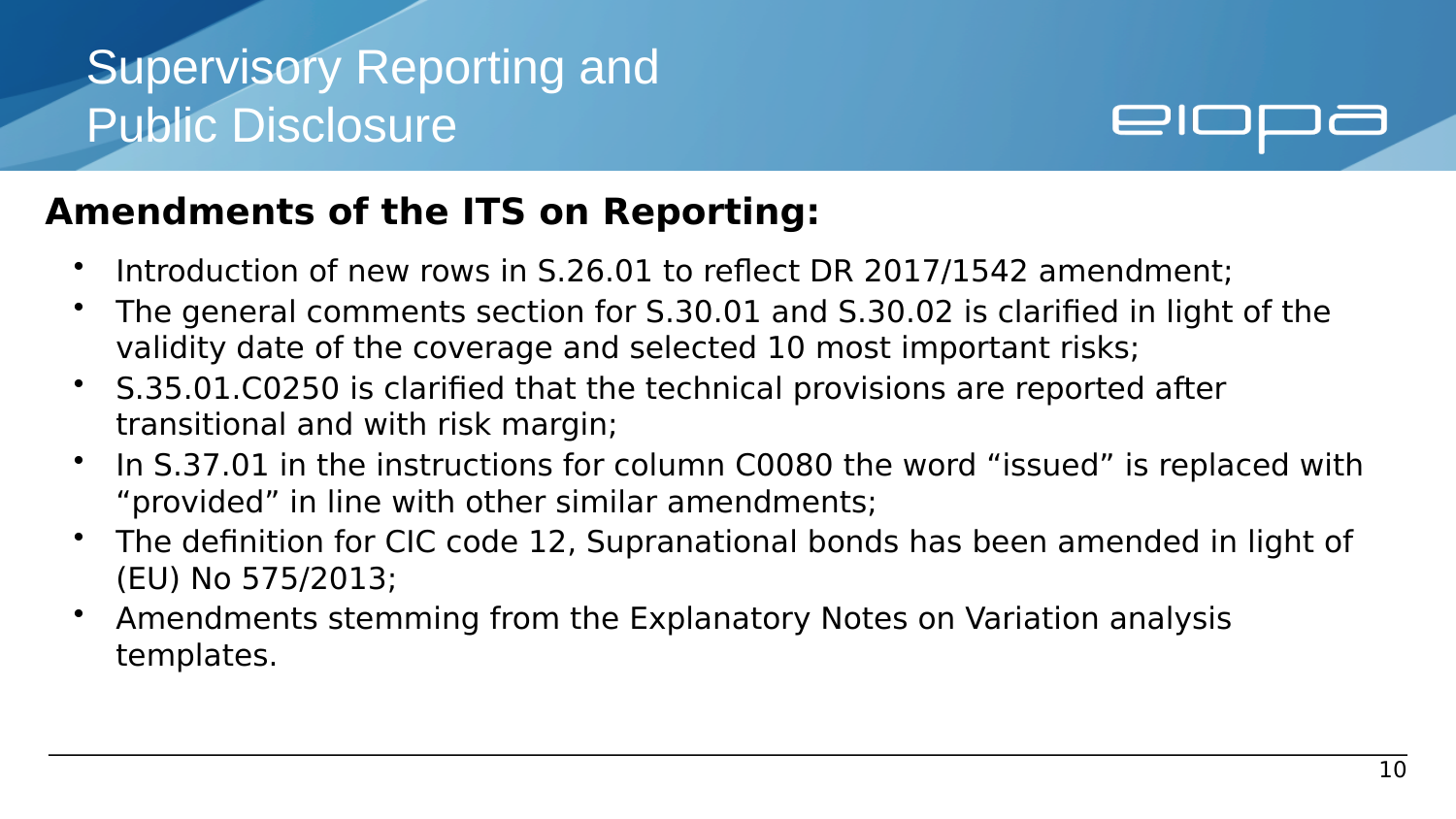

# Supervisory Reporting and Public Disclosure

Amendments of the ITS on Reporting:

Introduction of new rows in S.26.01 to reflect DR 2017/1542 amendment;
The general comments section for S.30.01 and S.30.02 is clarified in light of the validity date of the coverage and selected 10 most important risks;
S.35.01.C0250 is clarified that the technical provisions are reported after transitional and with risk margin;
In S.37.01 in the instructions for column C0080 the word “issued” is replaced with “provided” in line with other similar amendments;
The definition for CIC code 12, Supranational bonds has been amended in light of (EU) No 575/2013;
Amendments stemming from the Explanatory Notes on Variation analysis templates.